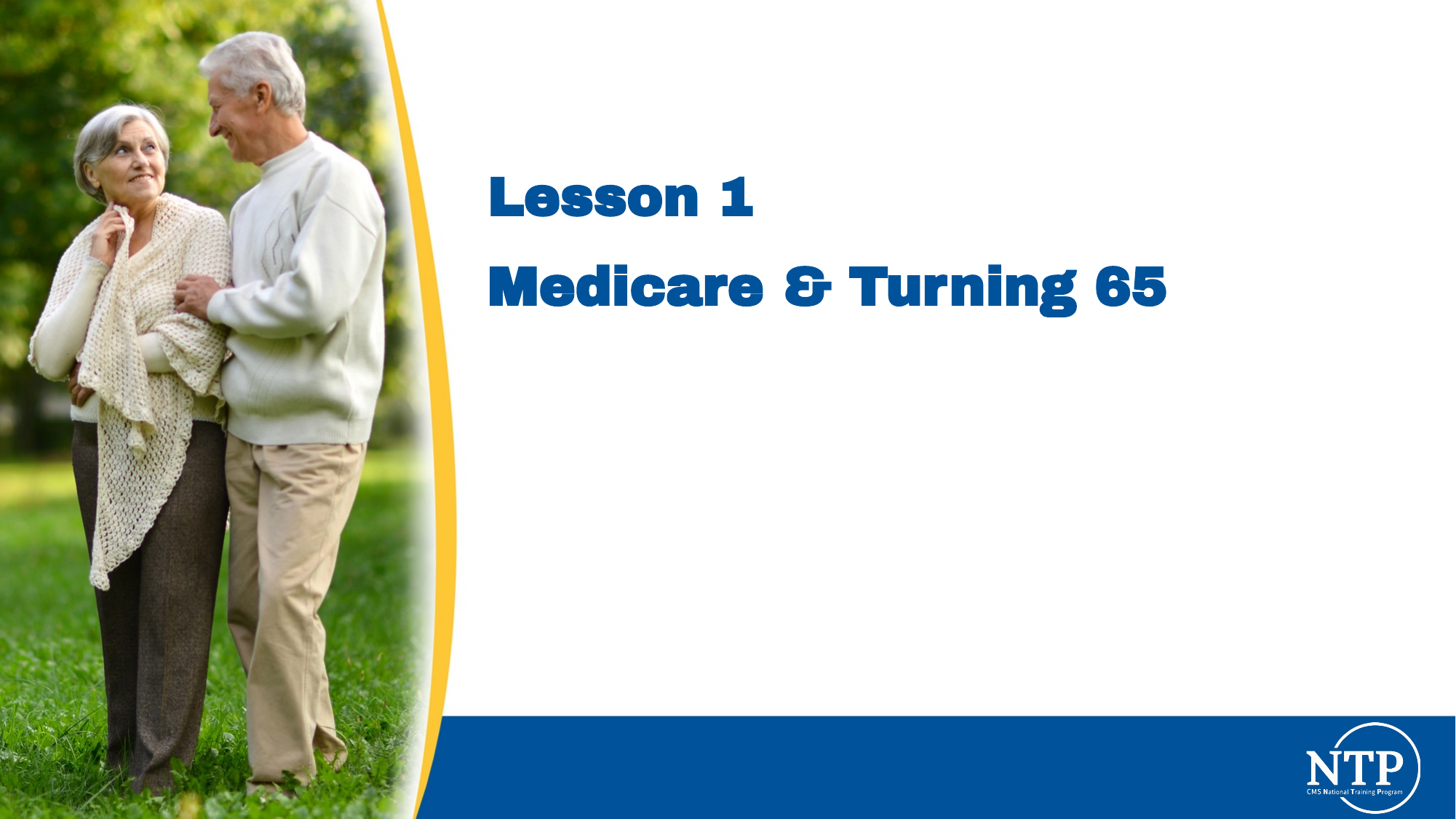

# Lesson 1
Medicare & Turning 65